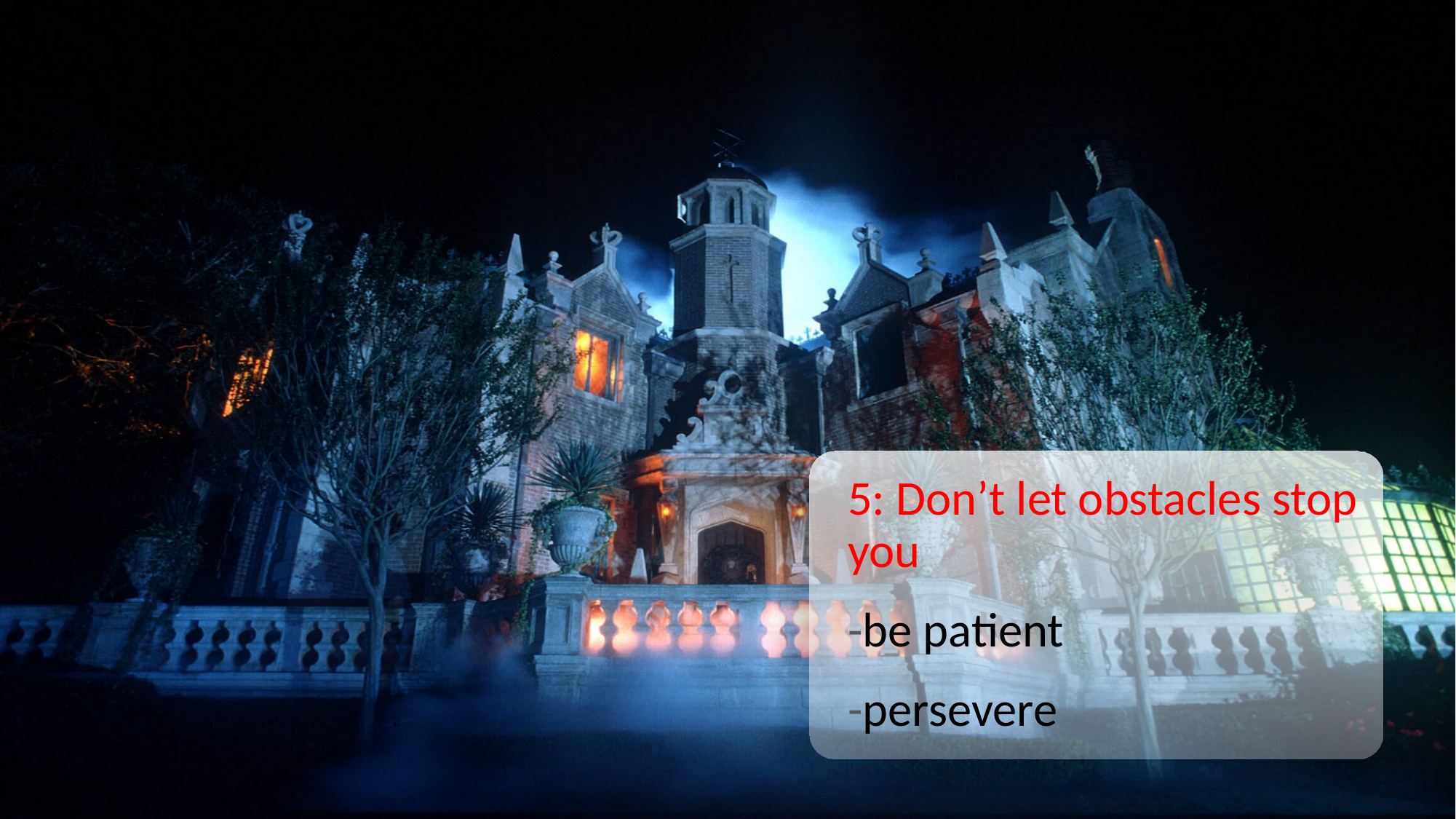

5: Don’t let obstacles stop you
-be patient
-persevere